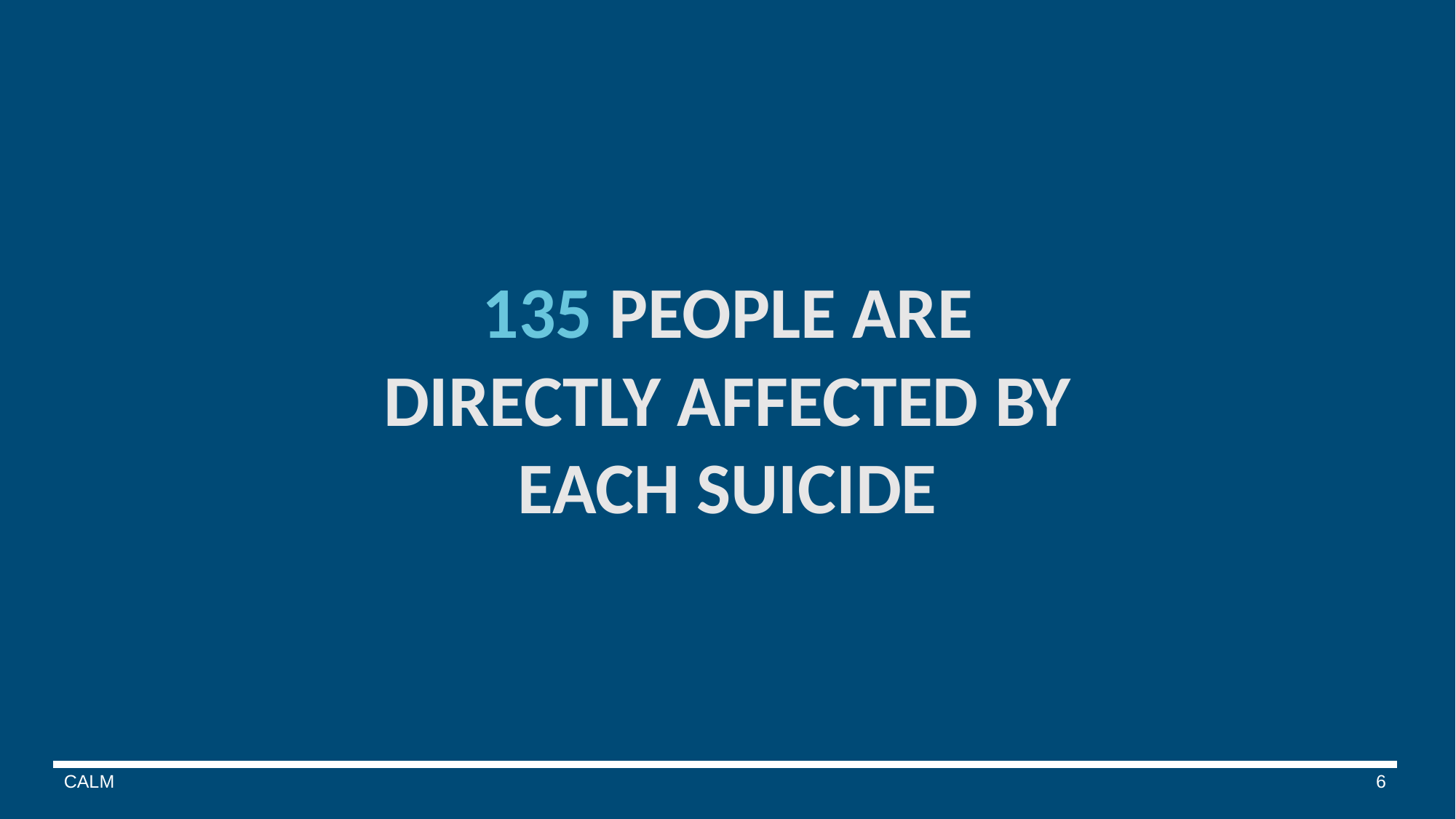

135 PEOPLE ARE DIRECTLY AFFECTED BY EACH SUICIDE
CALM
6